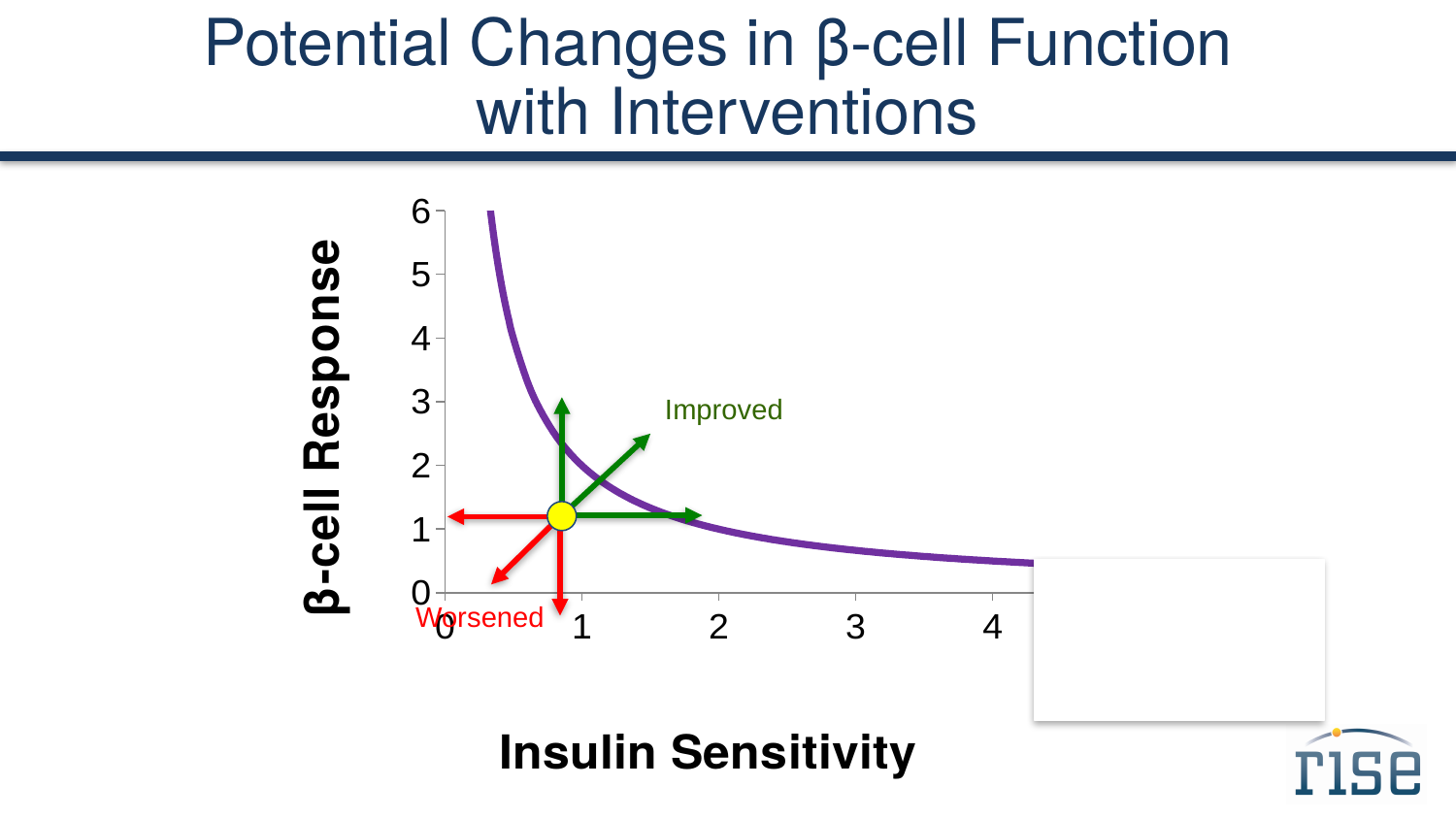

# Potential Changes in β-cell Function with Interventions

### Chart

| Category | Series 1 |
|---|---|
Improved

Worsened